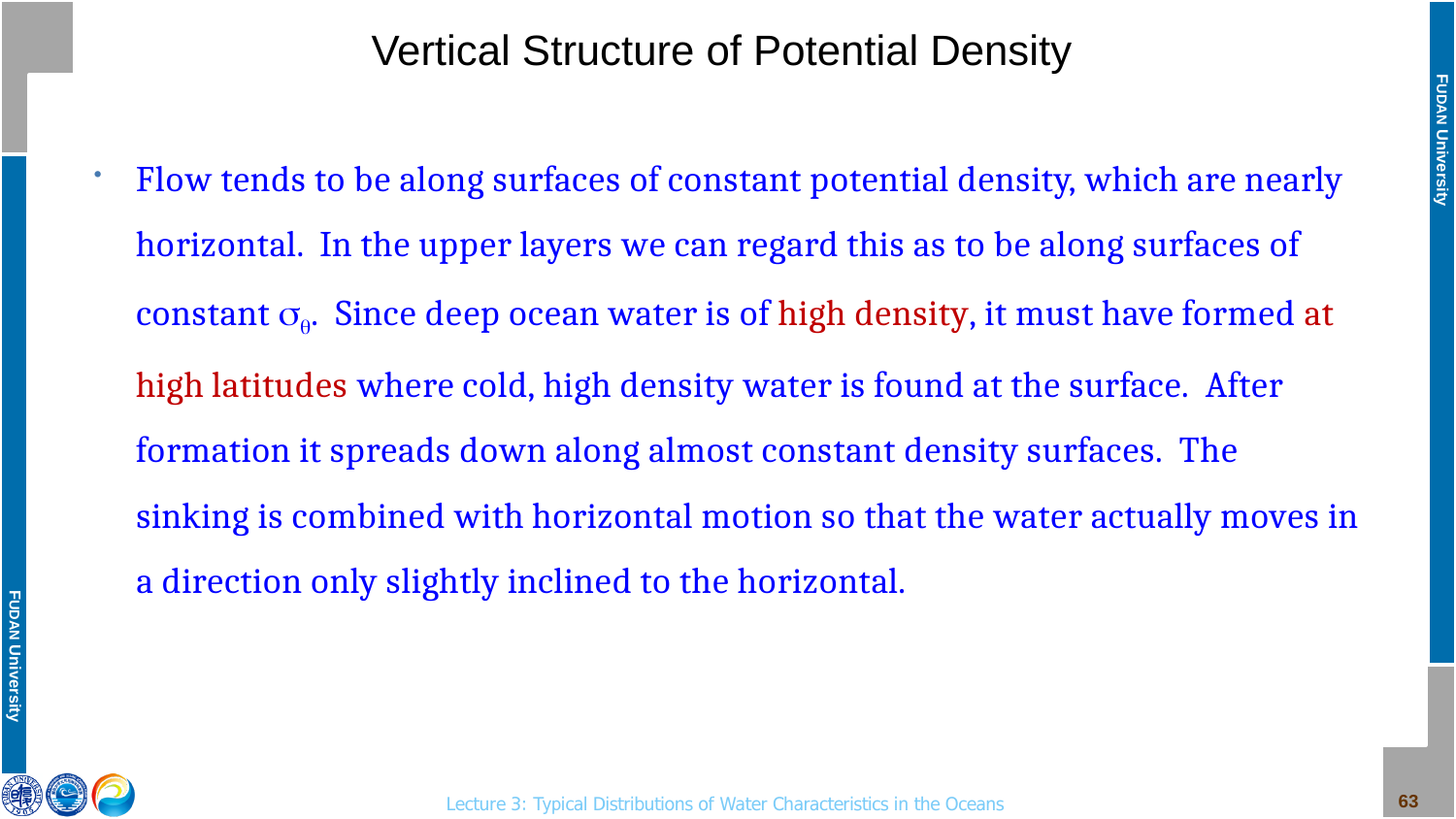

# Vertical Structure of Potential Density
Flow tends to be along surfaces of constant potential density, which are nearly horizontal.  In the upper layers we can regard this as to be along surfaces of constant σθ.  Since deep ocean water is of high density, it must have formed at high latitudes where cold, high density water is found at the surface.  After formation it spreads down along almost constant density surfaces.  The sinking is combined with horizontal motion so that the water actually moves in a direction only slightly inclined to the horizontal.